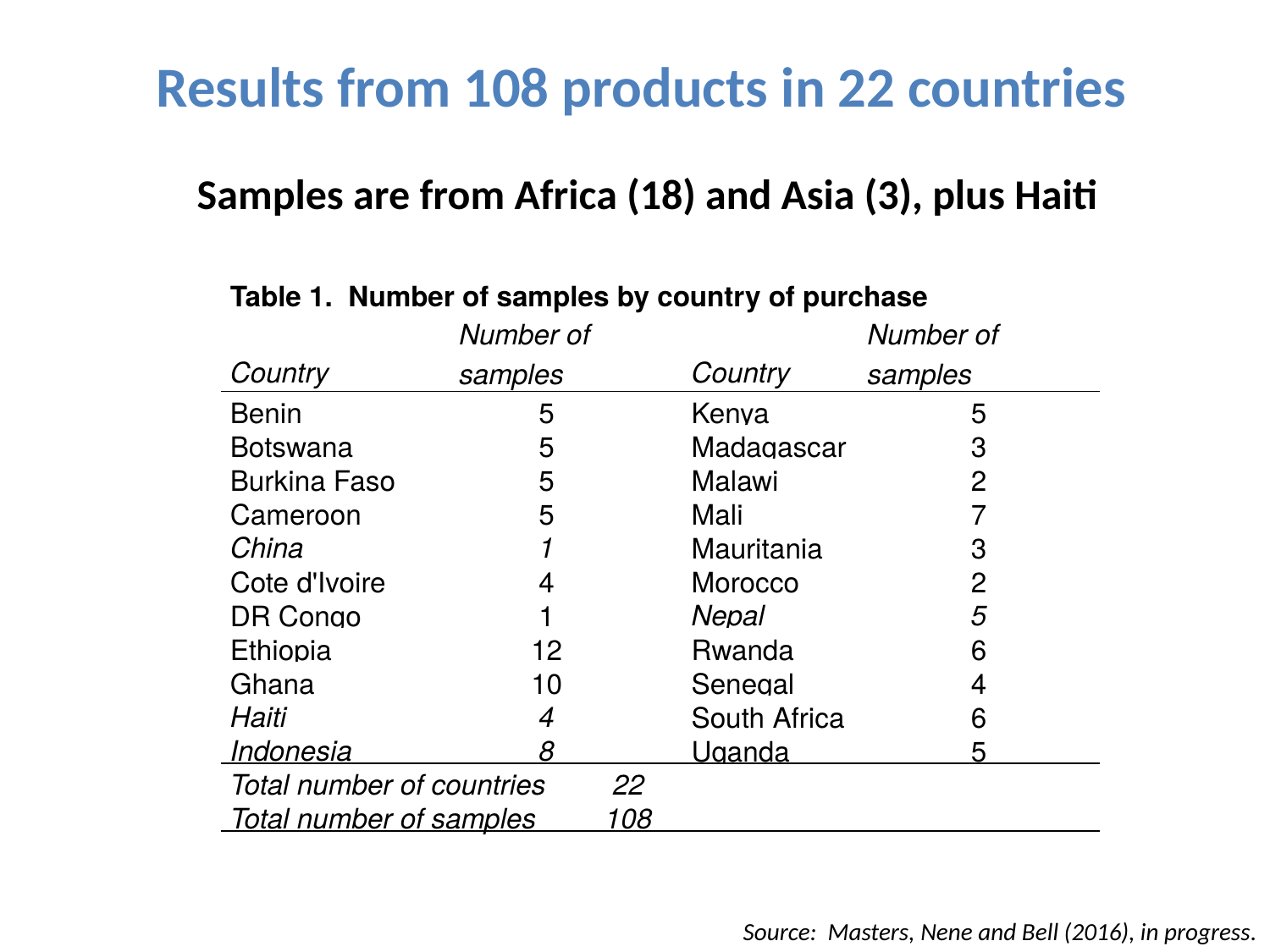

# Results from 108 products in 22 countries
Samples are from Africa (18) and Asia (3), plus Haiti

| Table 1. Number of samples by country of purchase |  |  |  |  |  |
| --- | --- | --- | --- | --- | --- |
| Country | Number of samples |  | Country | Number of samples |  |
| Benin | 5 |  | Kenya | 5 |  |
| Botswana | 5 |  | Madagascar | 3 |  |
| Burkina Faso | 5 |  | Malawi | 2 |  |
| Cameroon | 5 |  | Mali | 7 |  |
| China | 1 |  | Mauritania | 3 |  |
| Cote d'Ivoire | 4 |  | Morocco | 2 |  |
| DR Congo | 1 |  | Nepal | 5 |  |
| Ethiopia | 12 |  | Rwanda | 6 |  |
| Ghana | 10 |  | Senegal | 4 |  |
| Haiti | 4 |  | South Africa | 6 |  |
| Indonesia | 8 |  | Uganda | 5 |  |
| Total number of countries |  | 22 |  |  |  |
| Total number of samples |  | 108 |  |  |  |
Source:  Masters, Nene and Bell (2016), in progress.